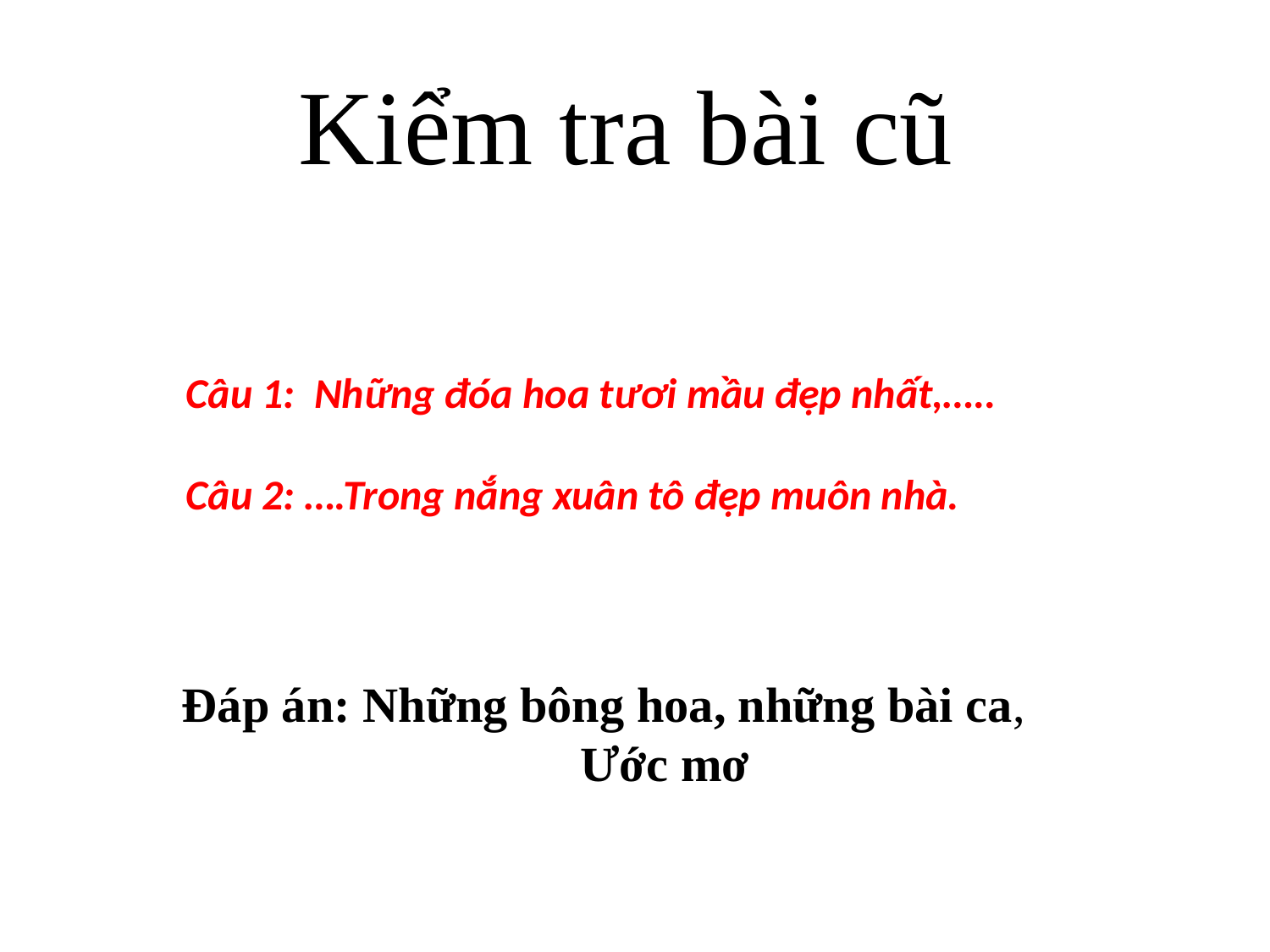

Kiểm tra bài cũ
      Câu 1:  Những đóa hoa tươi mầu đẹp nhất,…..

      Câu 2: ….Trong nắng xuân tô đẹp muôn nhà.
Đáp án: Những bông hoa, những bài ca,           Ước mơ